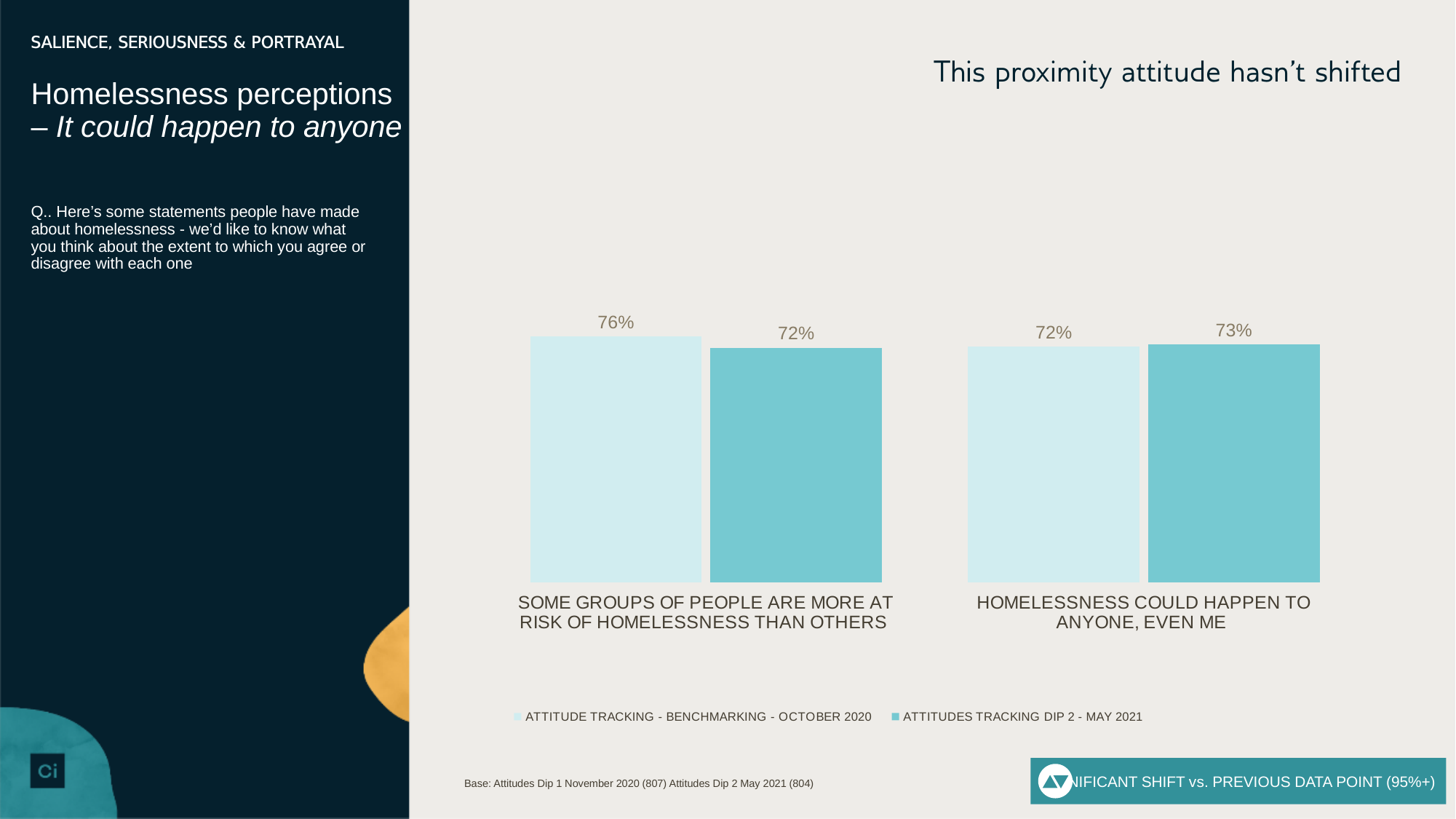

# SALIENCE, SERIOUSNESS & PORTRAYAL
This proximity attitude hasn’t shifted
Homelessness perceptions – It could happen to anyone
Q.. Here’s some statements people have made about homelessness - we’d like to know what you think about the extent to which you agree or disagree with each one

### Chart

| Category | ATTITUDE TRACKING - BENCHMARKING - OCTOBER 2020 | ATTITUDES TRACKING DIP 2 - MAY 2021 |
|---|---|---|
| SOME GROUPS OF PEOPLE ARE MORE AT RISK OF HOMELESSNESS THAN OTHERS  | 0.757452320450815 | 0.721761135678214 |
| HOMELESSNESS COULD HAPPEN TO ANYONE, EVEN ME  | 0.724415491701609 | 0.732167104568061 |
SIGNIFICANT SHIFT vs. PREVIOUS DATA POINT (95%+)

Base: Attitudes Dip 1 November 2020 (807) Attitudes Dip 2 May 2021 (804)